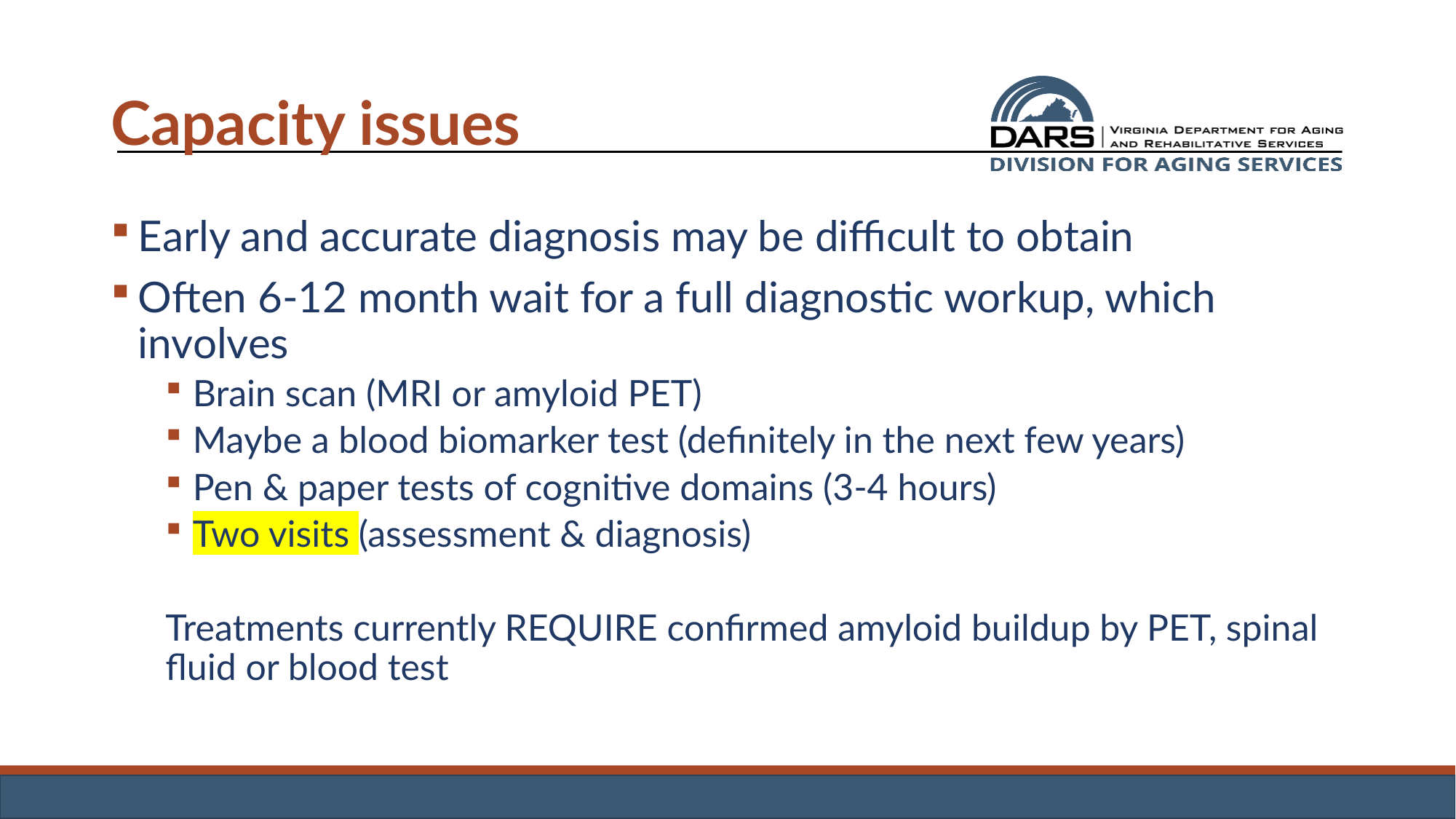

# Capacity issues
Early and accurate diagnosis may be difficult to obtain
Often 6-12 month wait for a full diagnostic workup, which involves
Brain scan (MRI or amyloid PET)
Maybe a blood biomarker test (definitely in the next few years)
Pen & paper tests of cognitive domains (3-4 hours)
Two visits (assessment & diagnosis)

Treatments currently REQUIRE confirmed amyloid buildup by PET, spinal fluid or blood test